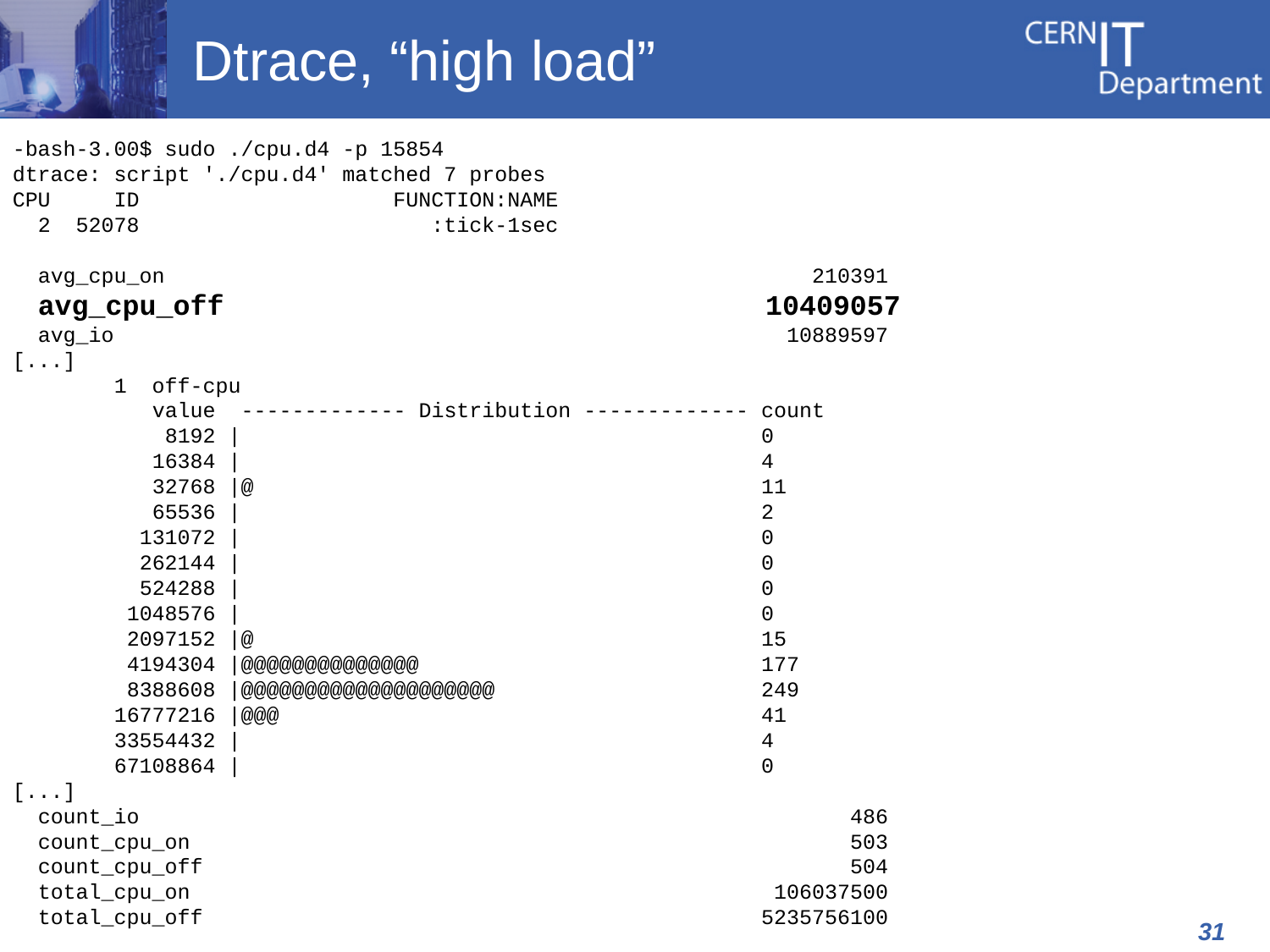

# Dtrace, “high load”
-bash-3.00$ sudo ./cpu.d4 -p 15854
dtrace: script './cpu.d4' matched 7 probes
CPU     ID                    FUNCTION:NAME
  2  52078                       :tick-1sec

  avg_cpu_on                                                   210391
  avg_cpu_off                                10409057
  avg_io                                                     10889597
[...]
        1  off-cpu
           value  ------------- Distribution ------------- count
            8192 |                                         0
           16384 |                                         4
           32768 |@                                        11
           65536 |                                         2
          131072 |                                         0
          262144 |                                         0
          524288 |                                         0
         1048576 |                                         0
         2097152 |@                                        15
         4194304 |@@@@@@@@@@@@@@                           177
         8388608 |@@@@@@@@@@@@@@@@@@@@                     249
        16777216 |@@@                                      41
        33554432 |                                         4
        67108864 |                                         0
[...]
  count_io                                                        486
  count_cpu_on                                                    503
  count_cpu_off                                                   504
  total_cpu_on                                              106037500
  total_cpu_off                                            5235756100
31